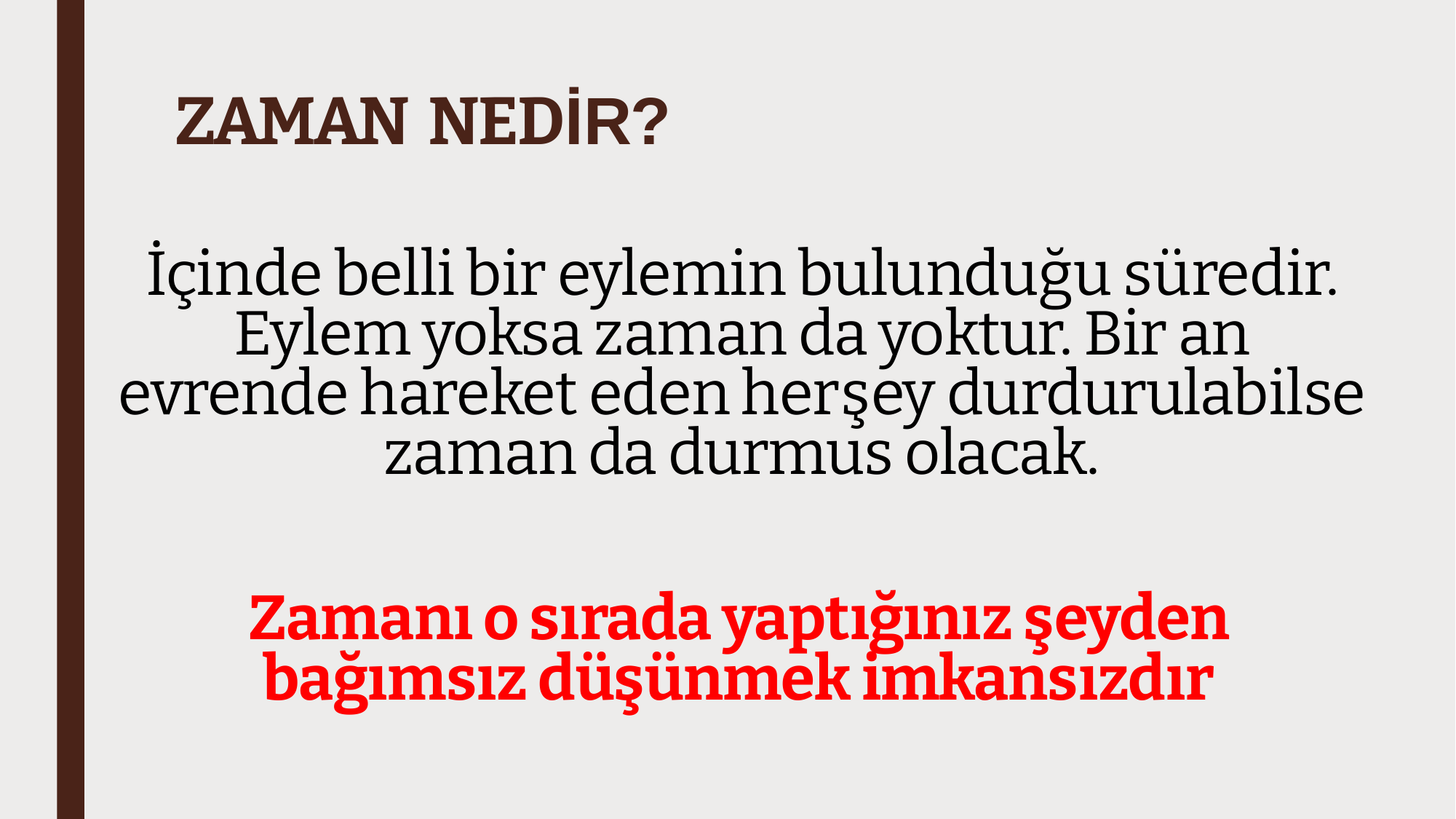

# ZAMAN NEDİR?
İçinde belli bir eylemin bulunduğu süredir. Eylem yoksa zaman da yoktur. Bir an evrende hareket eden herşey durdurulabilse zaman da durmus olacak.
Zamanı o sırada yaptığınız şeyden bağımsız düşünmek imkansızdır